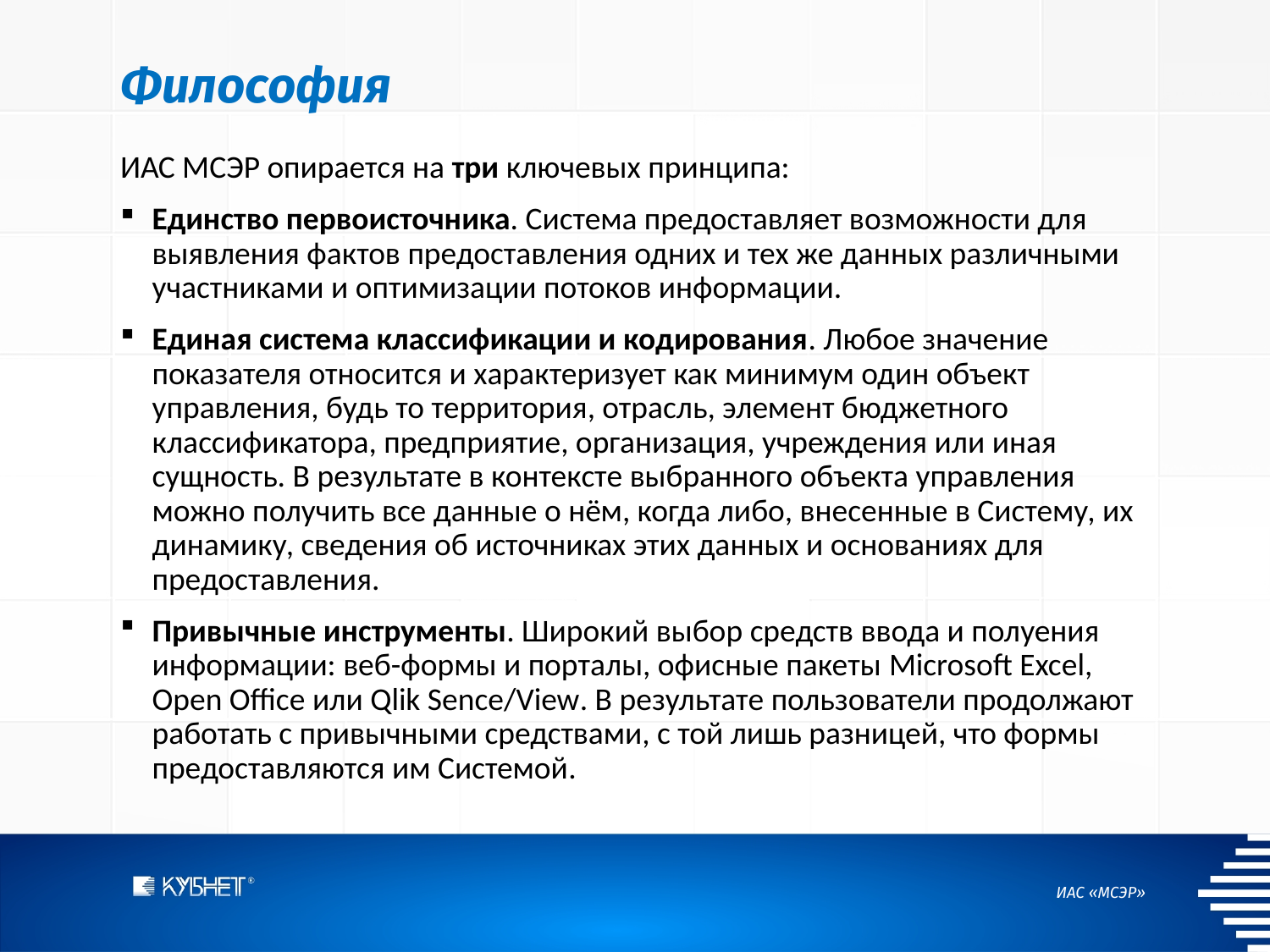

Философия
ИАС МСЭР опирается на три ключевых принципа:
Единство первоисточника. Система предоставляет возможности для выявления фактов предоставления одних и тех же данных различными участниками и оптимизации потоков информации.
Единая система классификации и кодирования. Любое значение показателя относится и характеризует как минимум один объект управления, будь то территория, отрасль, элемент бюджетного классификатора, предприятие, организация, учреждения или иная сущность. В результате в контексте выбранного объекта управления можно получить все данные о нём, когда либо, внесенные в Систему, их динамику, сведения об источниках этих данных и основаниях для предоставления.
Привычные инструменты. Широкий выбор средств ввода и полуения информации: веб-формы и порталы, офисные пакеты Microsoft Excel, Open Office или Qlik Sence/View. В результате пользователи продолжают работать с привычными средствами, с той лишь разницей, что формы предоставляются им Системой.